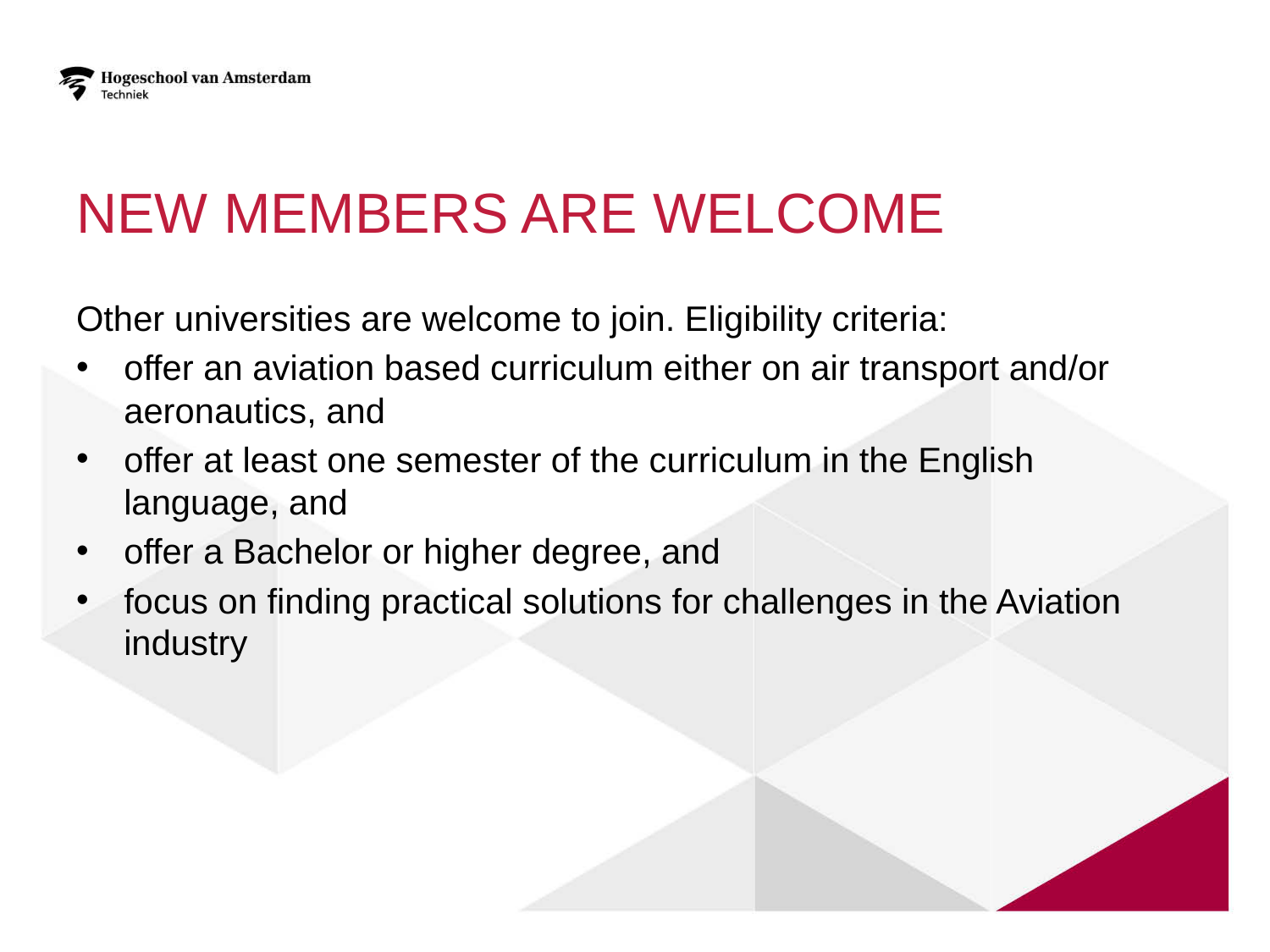

# New members are welcome
Other universities are welcome to join. Eligibility criteria:
offer an aviation based curriculum either on air transport and/or aeronautics, and
offer at least one semester of the curriculum in the English language, and
offer a Bachelor or higher degree, and
focus on finding practical solutions for challenges in the Aviation industry